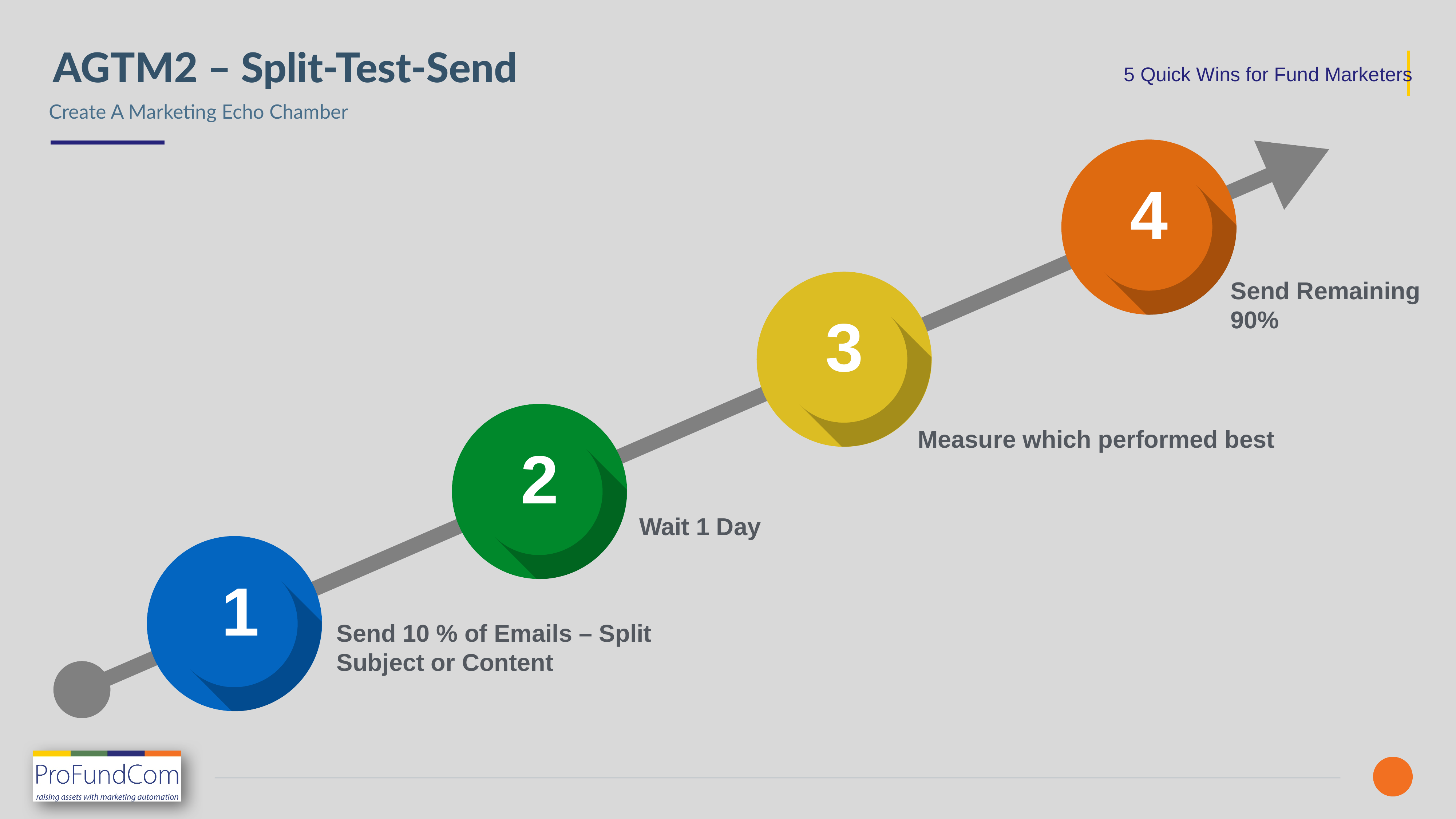

AGTM2 – Split-Test-Send
Create A Marketing Echo Chamber

4

Send Remaining 90%
3

Measure which performed best
2

Wait 1 Day

1

Send 10 % of Emails – Split Subject or Content